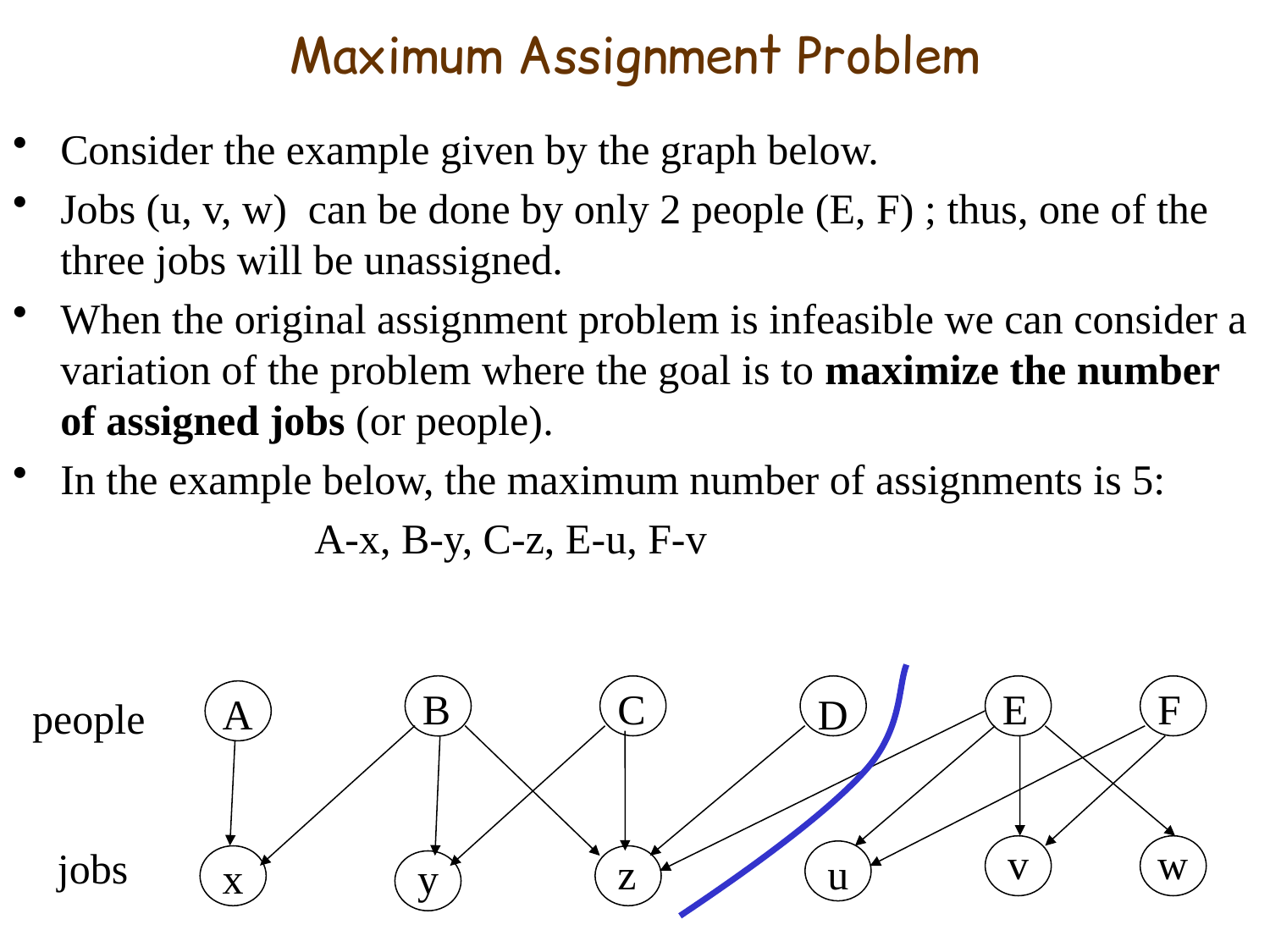

# Maximum Assignment Problem
Consider the example given by the graph below.
Jobs (u, v, w)  can be done by only 2 people (E, F) ; thus, one of the three jobs will be unassigned.
When the original assignment problem is infeasible we can consider a variation of the problem where the goal is to maximize the number of assigned jobs (or people).
In the example below, the maximum number of assignments is 5:
			A-x, B-y, C-z, E-u, F-v

B
C
E
A
D
people
F

v
jobs
z
u
x
y
w